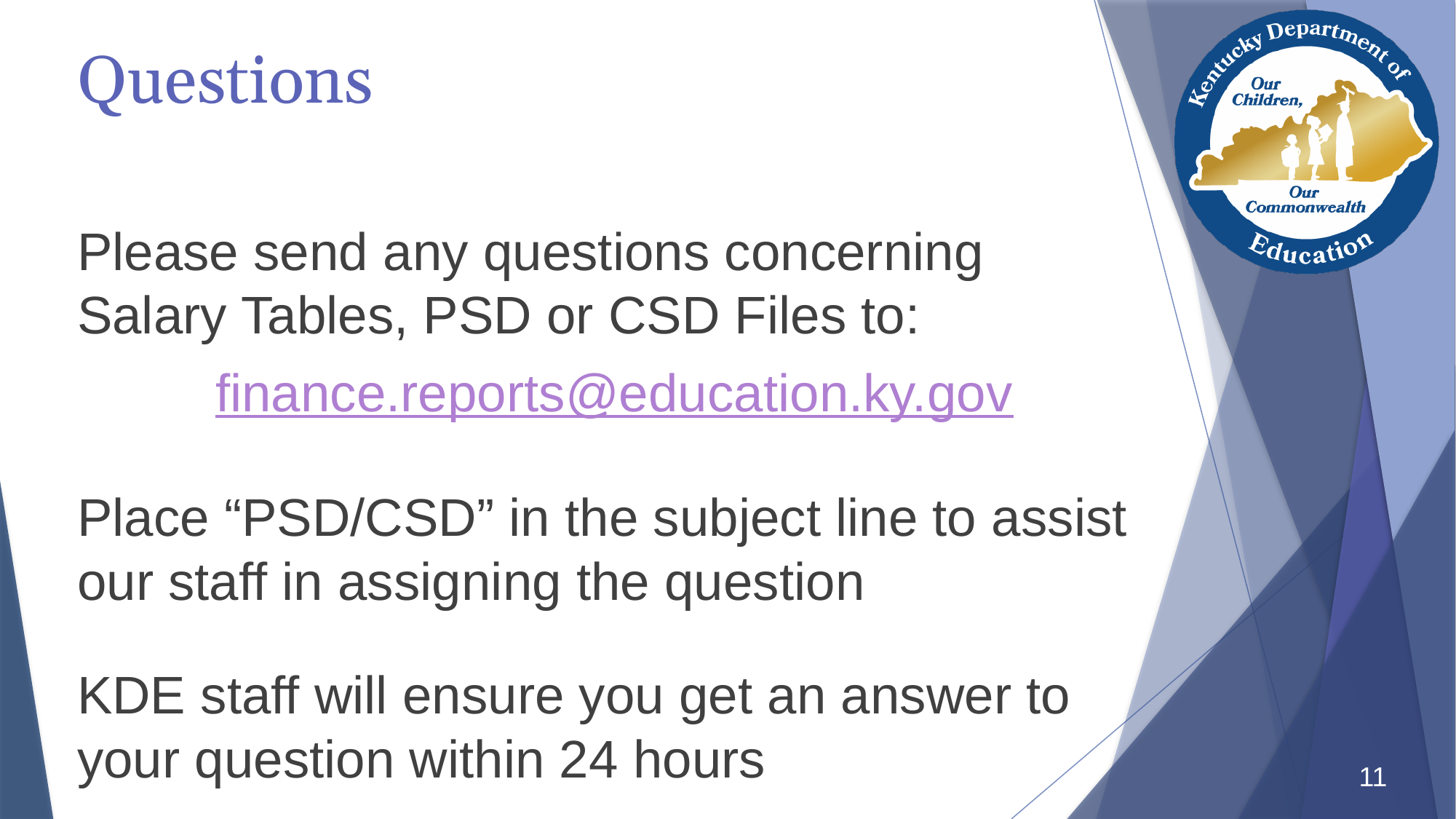

# Questions
Please send any questions concerning  Salary Tables, PSD or CSD Files to:
finance.reports@education.ky.gov

Place “PSD/CSD” in the subject line to assist our staff in assigning the question

KDE staff will ensure you get an answer to your question within 24 hours

11